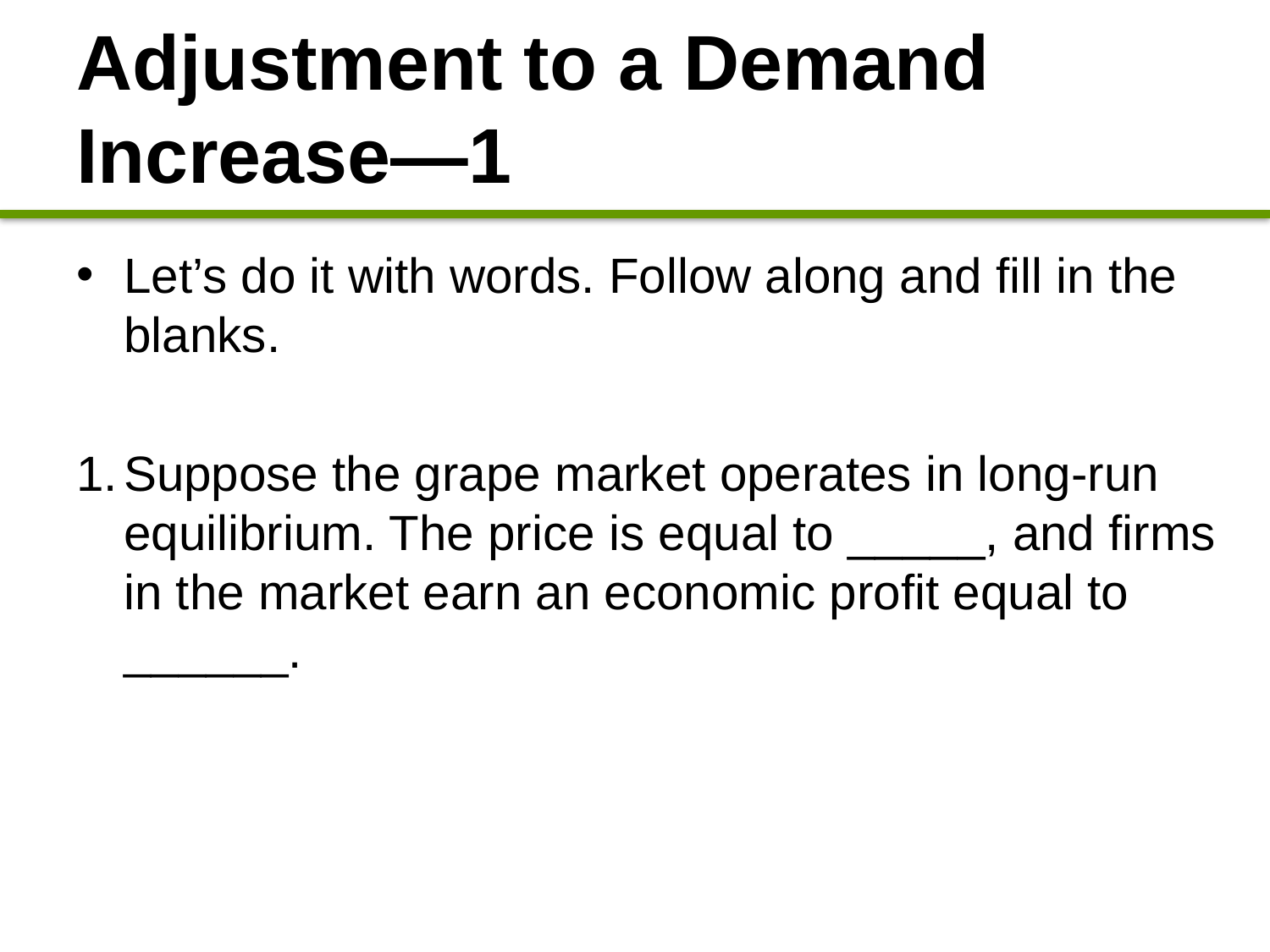

# Adjustment to a Demand Increase—1
Let’s do it with words. Follow along and fill in the blanks.

Suppose the grape market operates in long-run equilibrium. The price is equal to _____, and firms in the market earn an economic profit equal to ______.